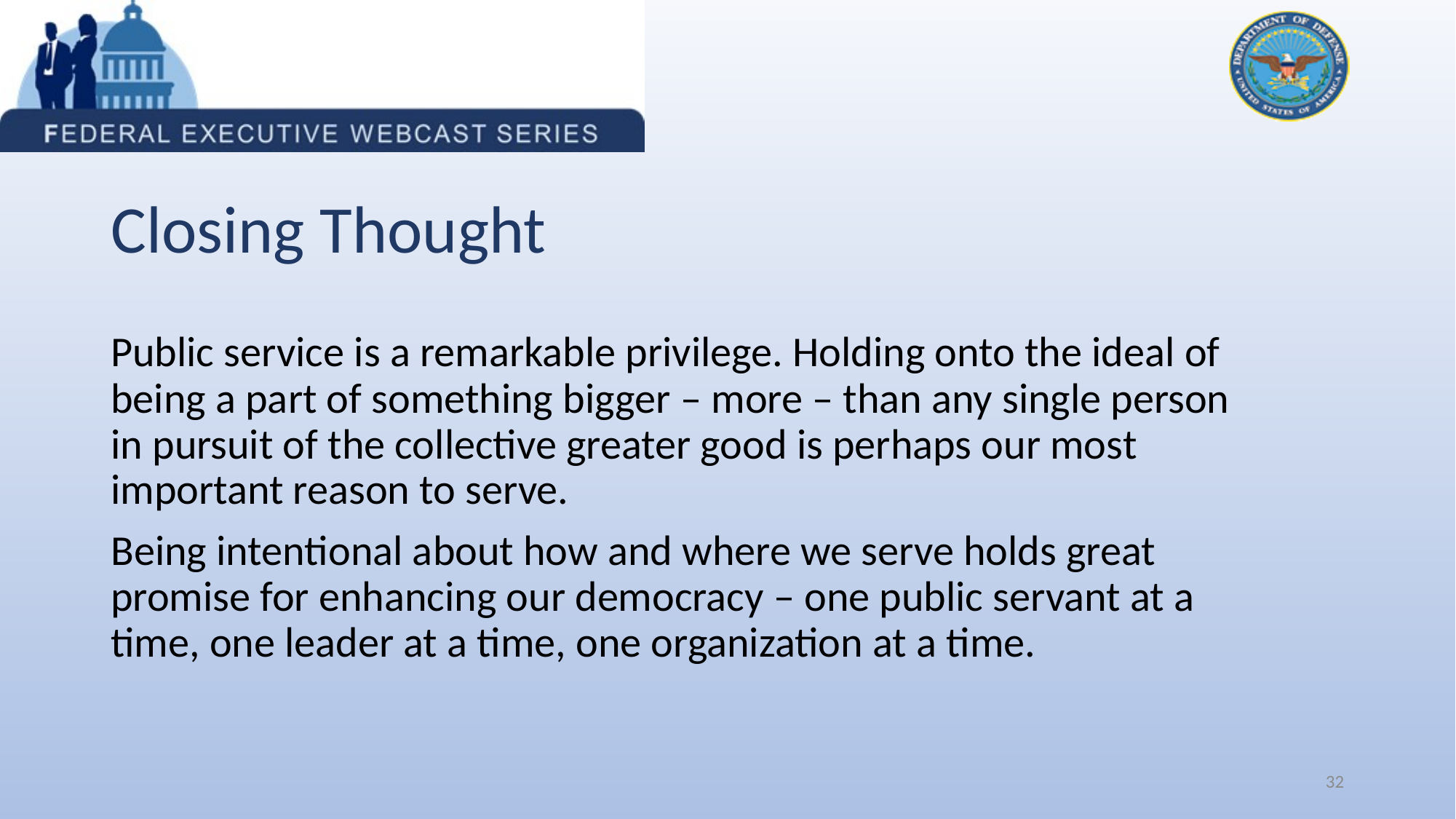

# Closing Thought
Public service is a remarkable privilege. Holding onto the ideal of being a part of something bigger – more – than any single person in pursuit of the collective greater good is perhaps our most important reason to serve.
Being intentional about how and where we serve holds great promise for enhancing our democracy – one public servant at a time, one leader at a time, one organization at a time.
32